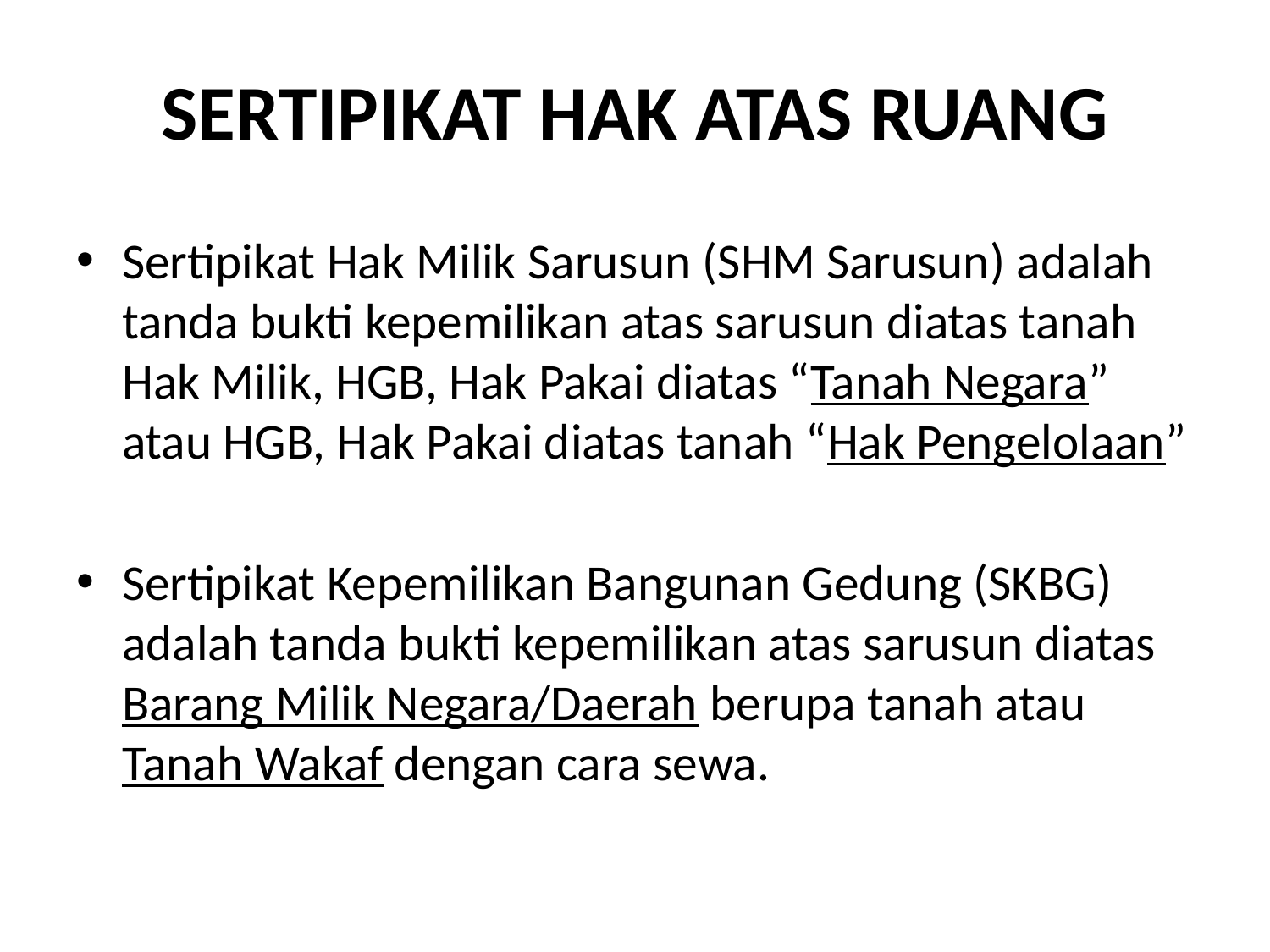

# SERTIPIKAT HAK ATAS RUANG
Sertipikat Hak Milik Sarusun (SHM Sarusun) adalah tanda bukti kepemilikan atas sarusun diatas tanah Hak Milik, HGB, Hak Pakai diatas “Tanah Negara” atau HGB, Hak Pakai diatas tanah “Hak Pengelolaan”

Sertipikat Kepemilikan Bangunan Gedung (SKBG) adalah tanda bukti kepemilikan atas sarusun diatas Barang Milik Negara/Daerah berupa tanah atau Tanah Wakaf dengan cara sewa.